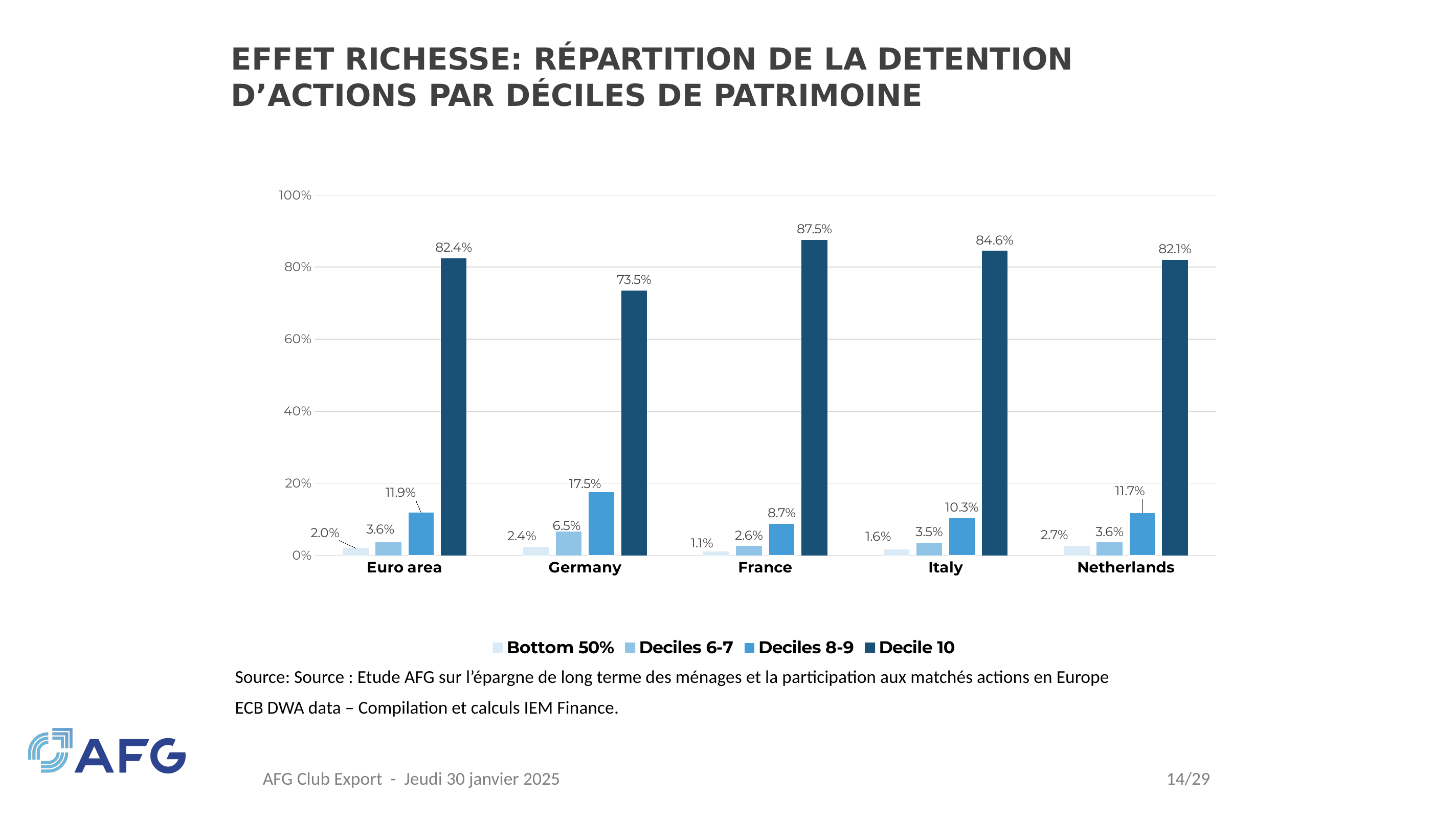

# EFFET RICHESSE: Répartition de la detention d’actions par déciles de patrimoine

### Chart

| Category | Bottom 50% | Deciles 6-7 | Deciles 8-9 | Decile 10 |
|---|---|---|---|---|
| Euro area | 0.019974398685250916 | 0.03641174421764649 | 0.11928977134761515 | 0.8243240857494875 |
| Germany | 0.02373904894160321 | 0.06533108336273852 | 0.17544638961295192 | 0.7354834780827064 |
| France | 0.010891331121786472 | 0.026136976694036817 | 0.0874811300199905 | 0.8754905621641862 |
| Italy | 0.016306065492101413 | 0.03482798987024601 | 0.10333748451408535 | 0.8455284601235673 |
| Netherlands | 0.02651138624806544 | 0.03576829537917312 | 0.11718240106124253 | 0.8205379173115189 |

Source: Source : Etude AFG sur l’épargne de long terme des ménages et la participation aux matchés actions en Europe
ECB DWA data – Compilation et calculs IEM Finance.
AFG Club Export  -  Jeudi 30 janvier 2025
14/29